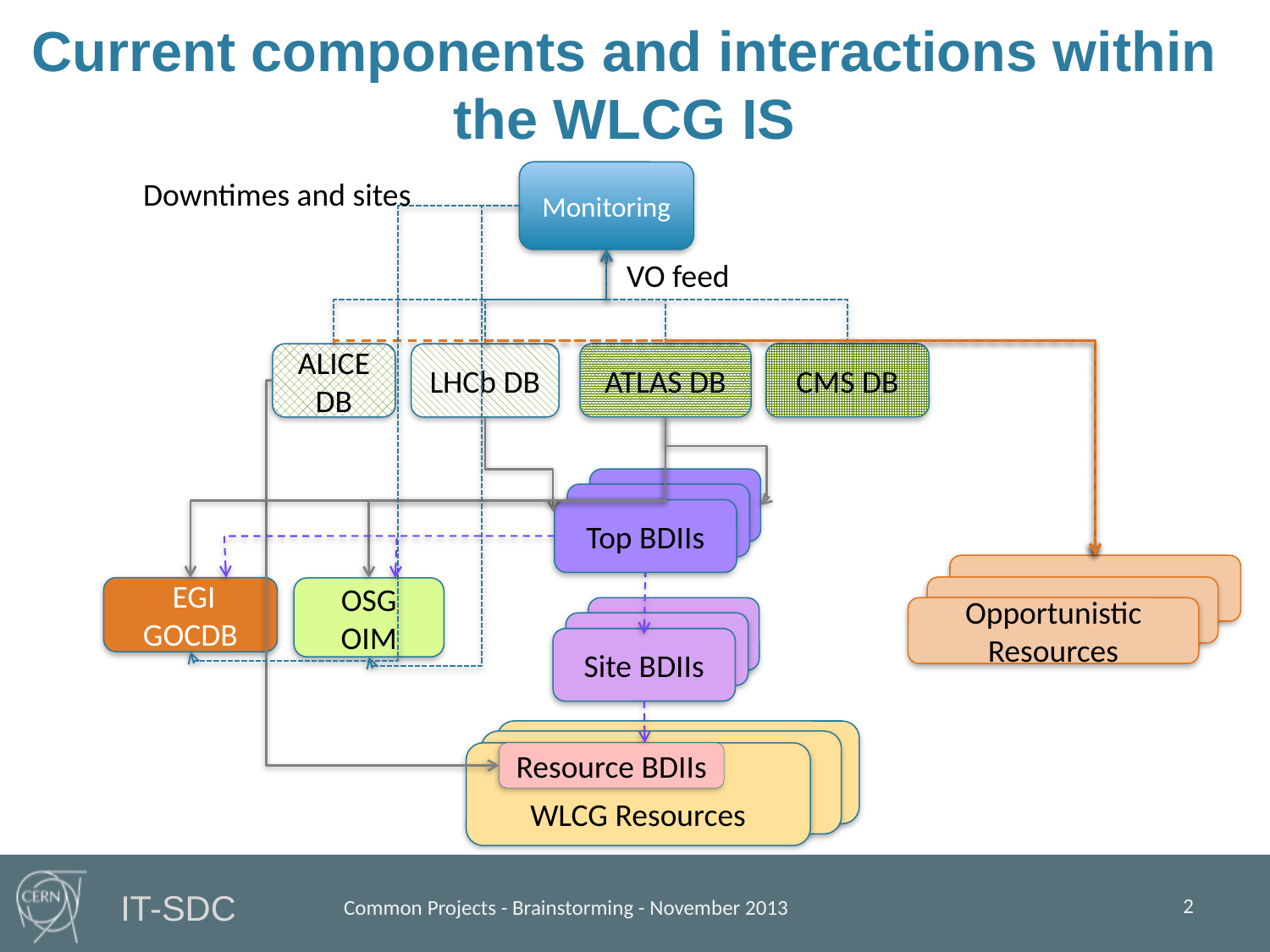

# Current components and interactions within the WLCG IS
Monitoring
Downtimes and sites
VO feed
ATLAS DB
CMS DB
LHCb DB
ALICE DB
Site BDII
Site BDIIs
Top BDIIs

 EGI GOCDB
OSG OIM
Opportunistic Resources
Site BDII
Site BDIIs
Site BDIIs

WLCG Resources

WLCG Resources
Resource BDIIs
2
Common Projects - Brainstorming - November 2013